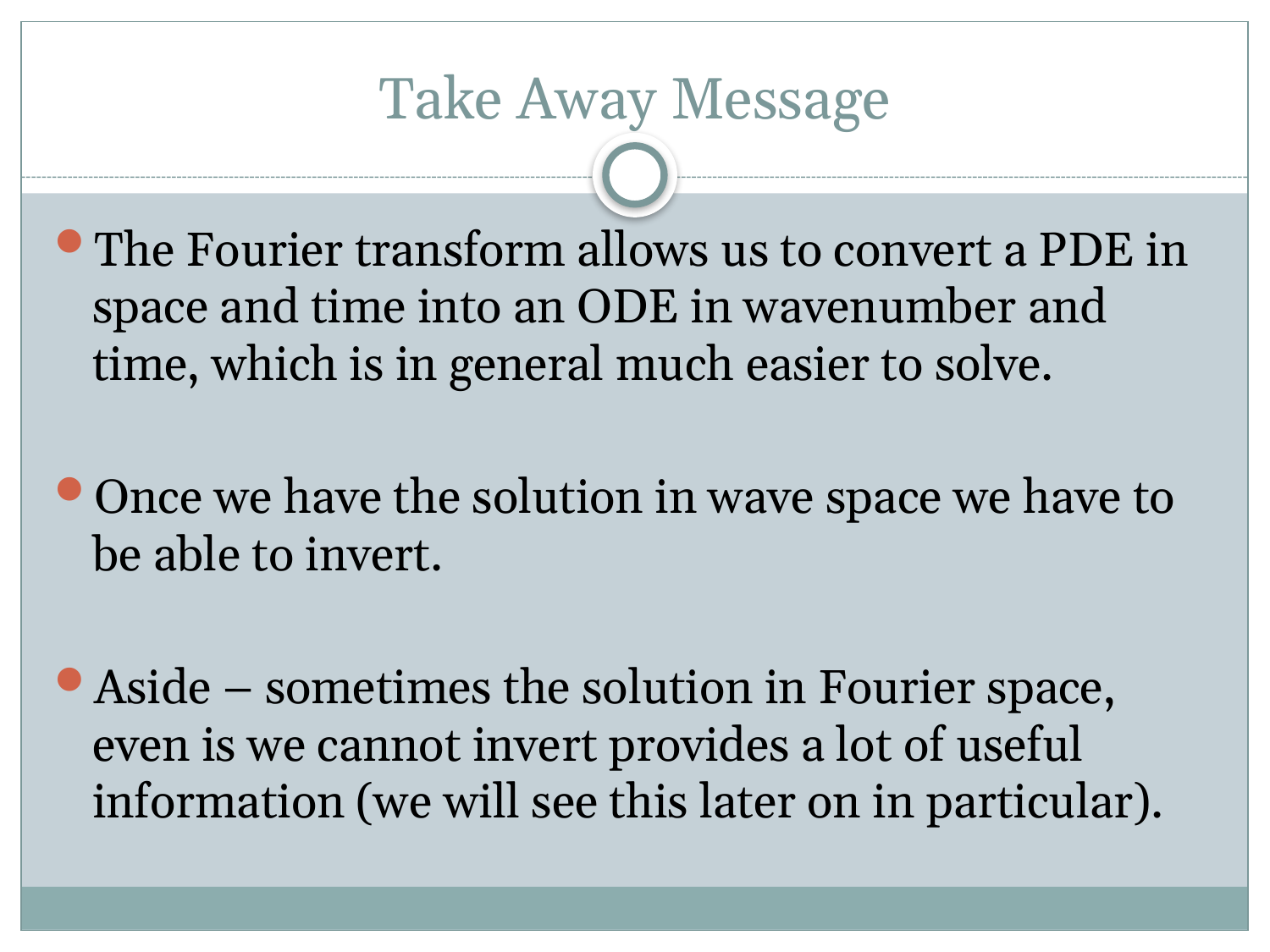

# Take Away Message
The Fourier transform allows us to convert a PDE in space and time into an ODE in wavenumber and time, which is in general much easier to solve.

Once we have the solution in wave space we have to be able to invert.

Aside – sometimes the solution in Fourier space, even is we cannot invert provides a lot of useful information (we will see this later on in particular).